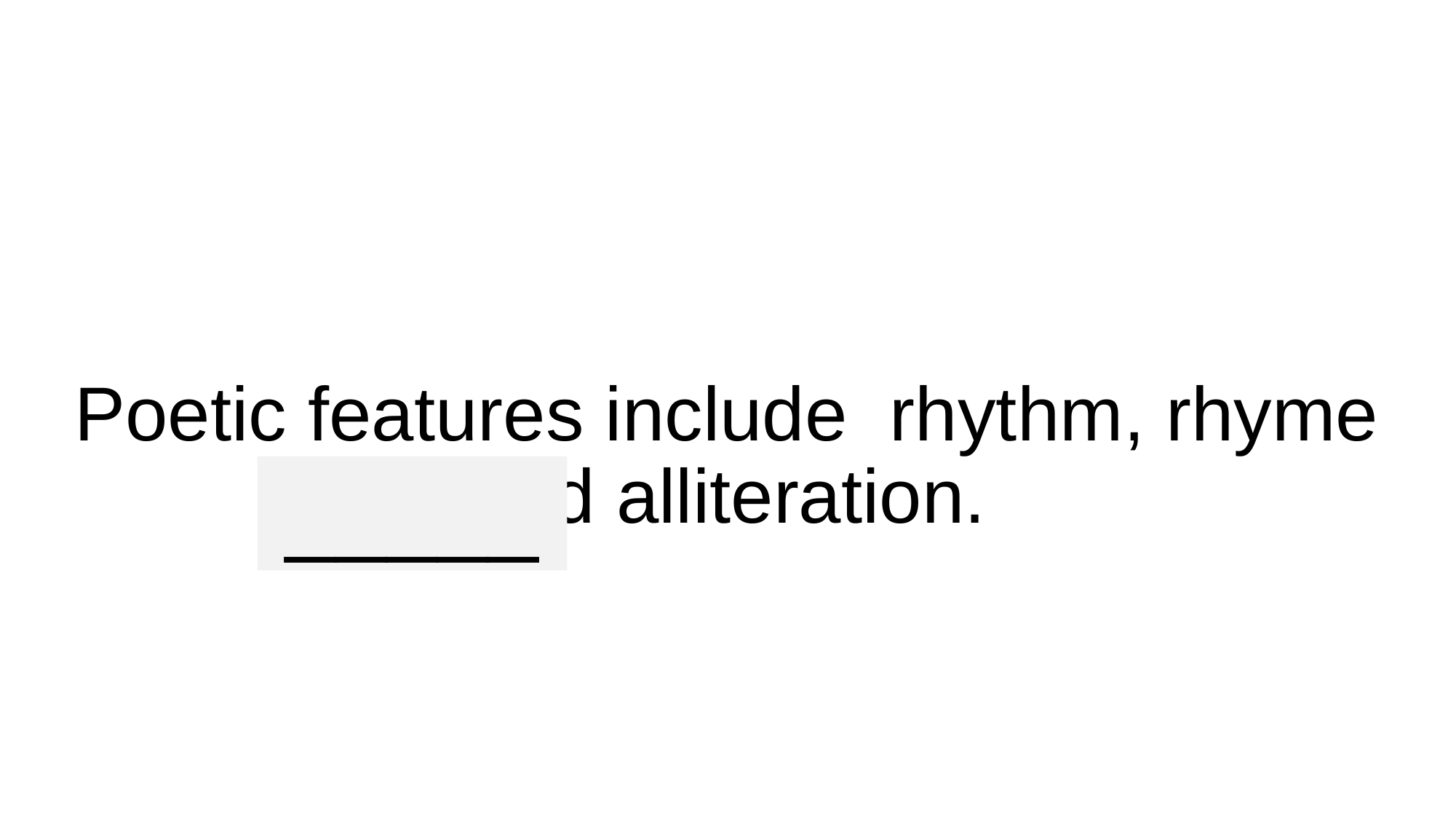

# Poetic features include  rhythm, rhyme and alliteration.
_____